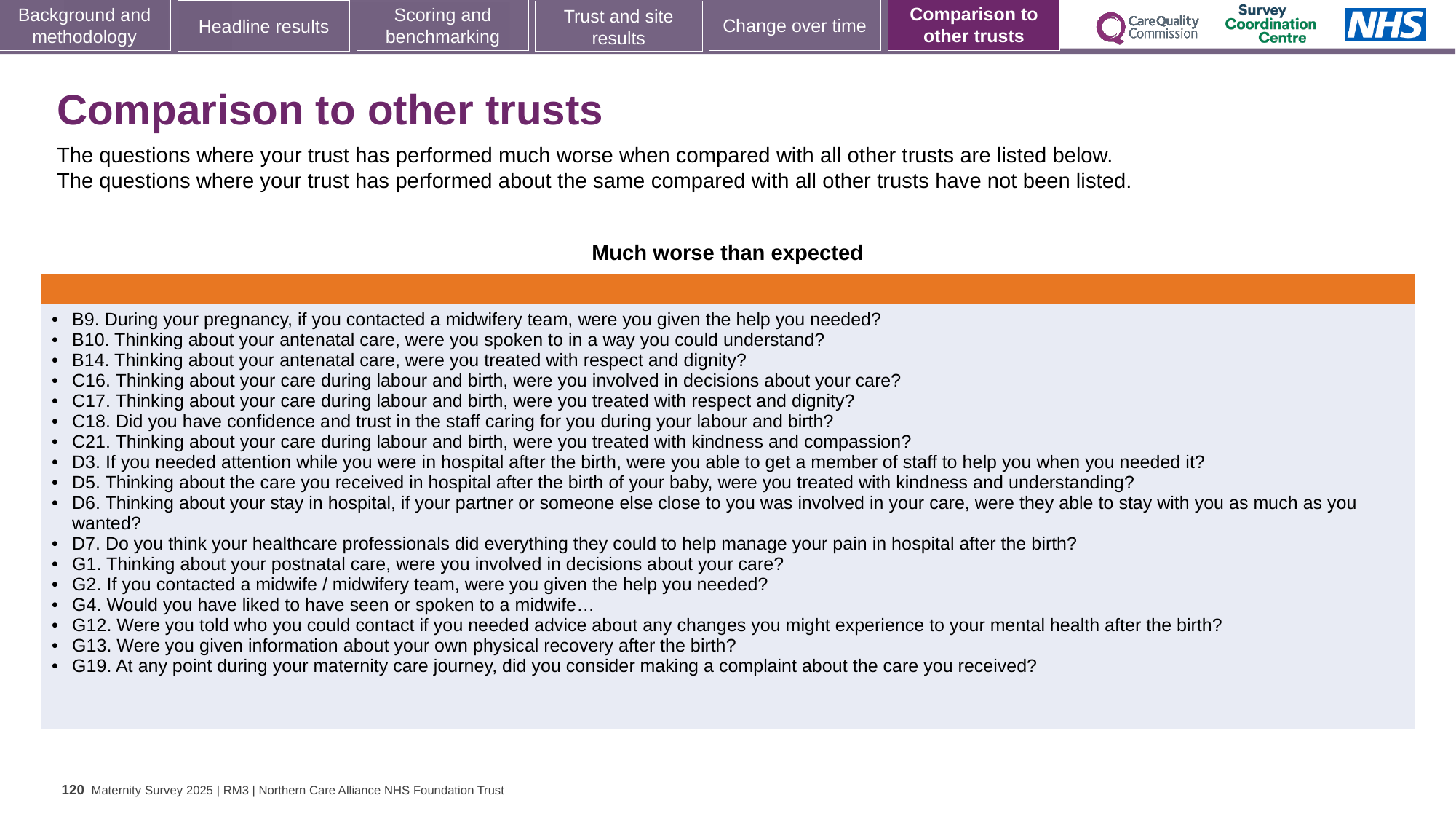

Comparison to other trusts
The questions where your trust has performed much worse when compared with all other trusts are listed below.
The questions where your trust has performed about the same compared with all other trusts have not been listed.
| Much worse than expected |
| --- |
|  |
| B9. During your pregnancy, if you contacted a midwifery team, were you given the help you needed? B10. Thinking about your antenatal care, were you spoken to in a way you could understand? B14. Thinking about your antenatal care, were you treated with respect and dignity? C16. Thinking about your care during labour and birth, were you involved in decisions about your care? C17. Thinking about your care during labour and birth, were you treated with respect and dignity? C18. Did you have confidence and trust in the staff caring for you during your labour and birth? C21. Thinking about your care during labour and birth, were you treated with kindness and compassion? D3. If you needed attention while you were in hospital after the birth, were you able to get a member of staff to help you when you needed it? D5. Thinking about the care you received in hospital after the birth of your baby, were you treated with kindness and understanding? D6. Thinking about your stay in hospital, if your partner or someone else close to you was involved in your care, were they able to stay with you as much as you wanted? D7. Do you think your healthcare professionals did everything they could to help manage your pain in hospital after the birth? G1. Thinking about your postnatal care, were you involved in decisions about your care? G2. If you contacted a midwife / midwifery team, were you given the help you needed? G4. Would you have liked to have seen or spoken to a midwife… G12. Were you told who you could contact if you needed advice about any changes you might experience to your mental health after the birth? G13. Were you given information about your own physical recovery after the birth? G19. At any point during your maternity care journey, did you consider making a complaint about the care you received? |
120